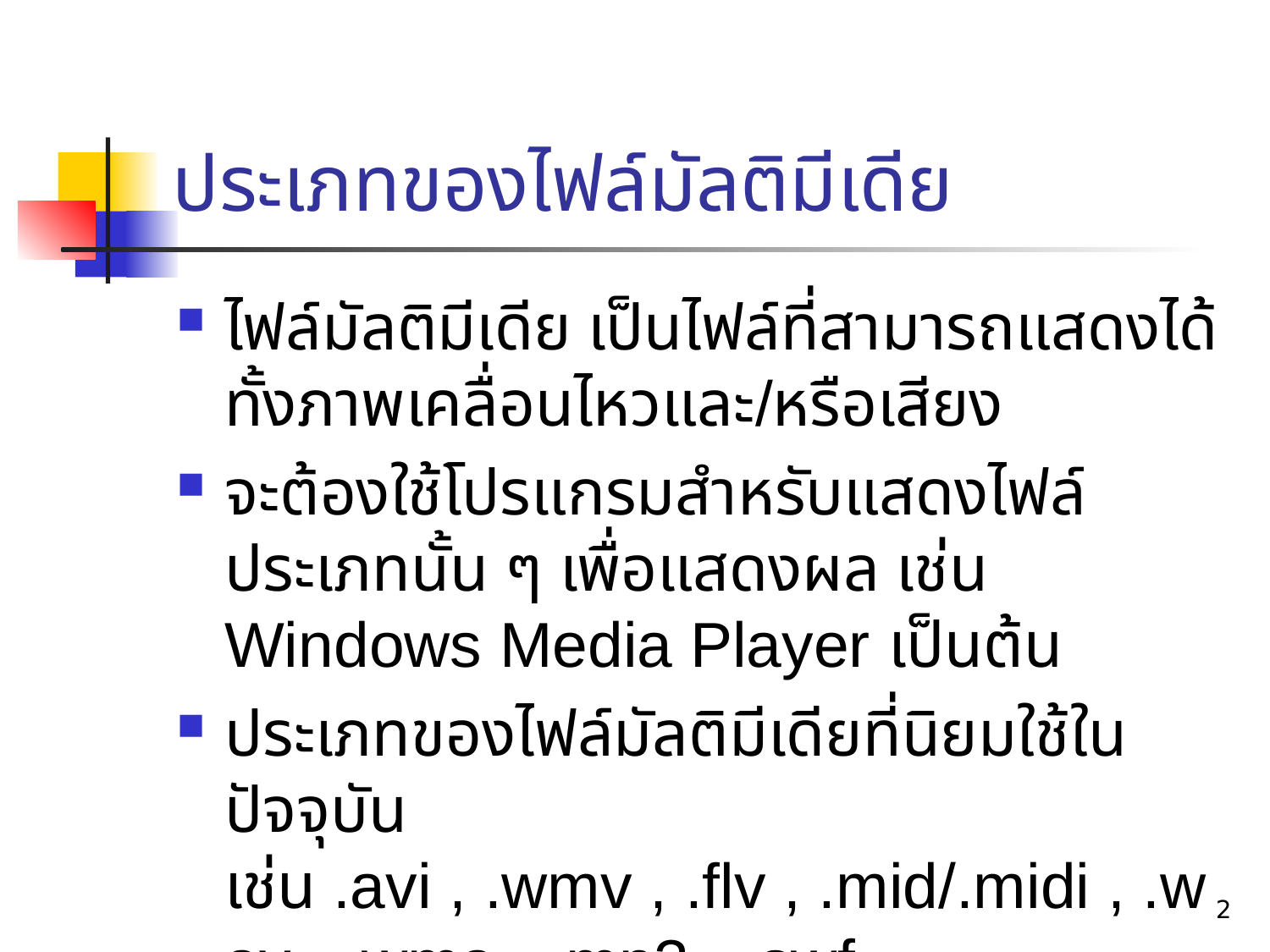

# ประเภทของไฟล์มัลติมีเดีย
ไฟล์มัลติมีเดีย เป็นไฟล์ที่สามารถแสดงได้ทั้งภาพเคลื่อนไหวและ/หรือเสียง
จะต้องใช้โปรแกรมสำหรับแสดงไฟล์ประเภทนั้น ๆ เพื่อแสดงผล เช่น Windows Media Player เป็นต้น
ประเภทของไฟล์มัลติมีเดียที่นิยมใช้ในปัจจุบัน เช่น .avi , .wmv , .flv , .mid/.midi , .wav , .wma , .mp3 , .swf
2